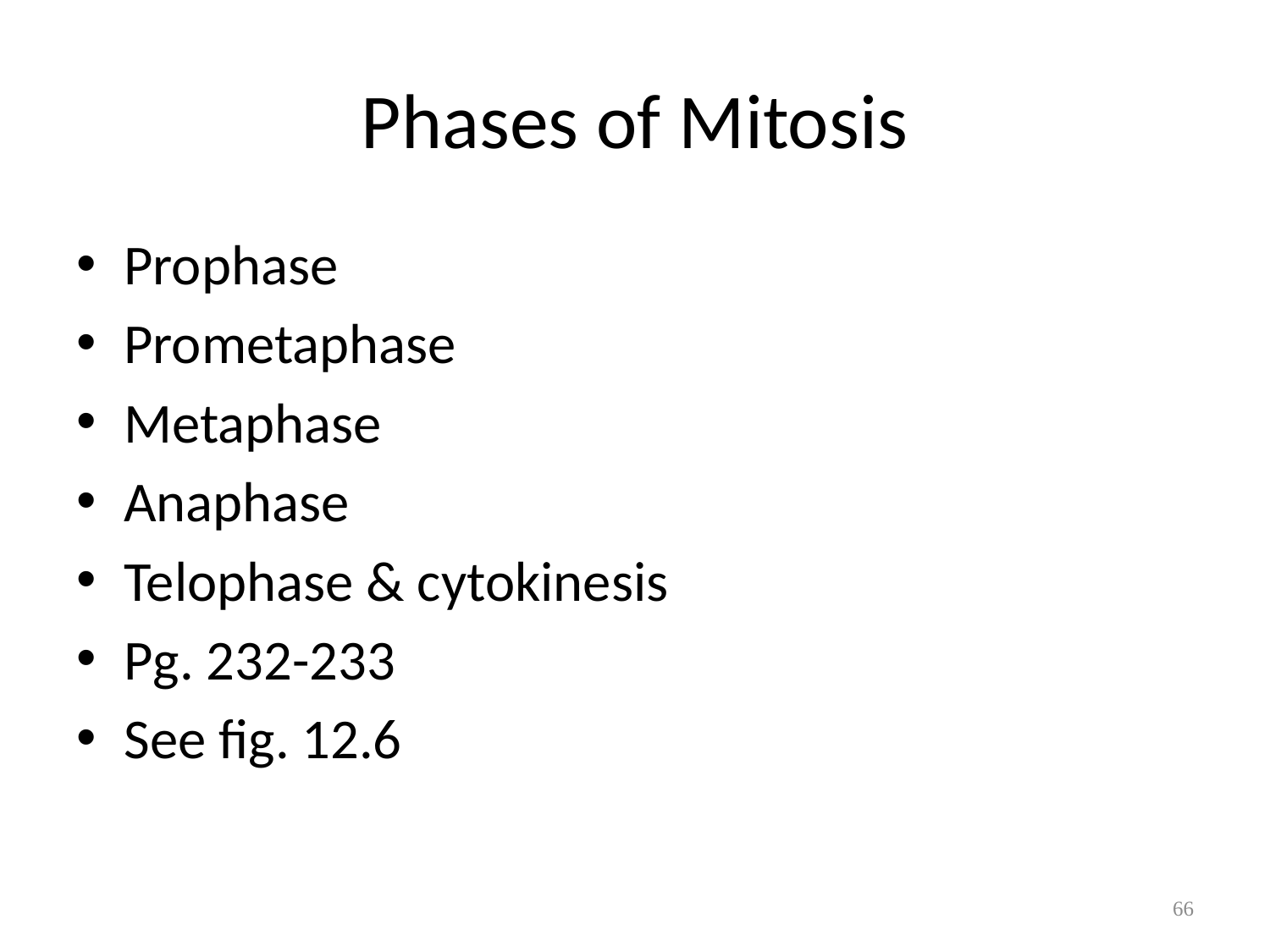

# Phases of Mitosis
Prophase
Prometaphase
Metaphase
Anaphase
Telophase & cytokinesis
Pg. 232-233
See fig. 12.6
66